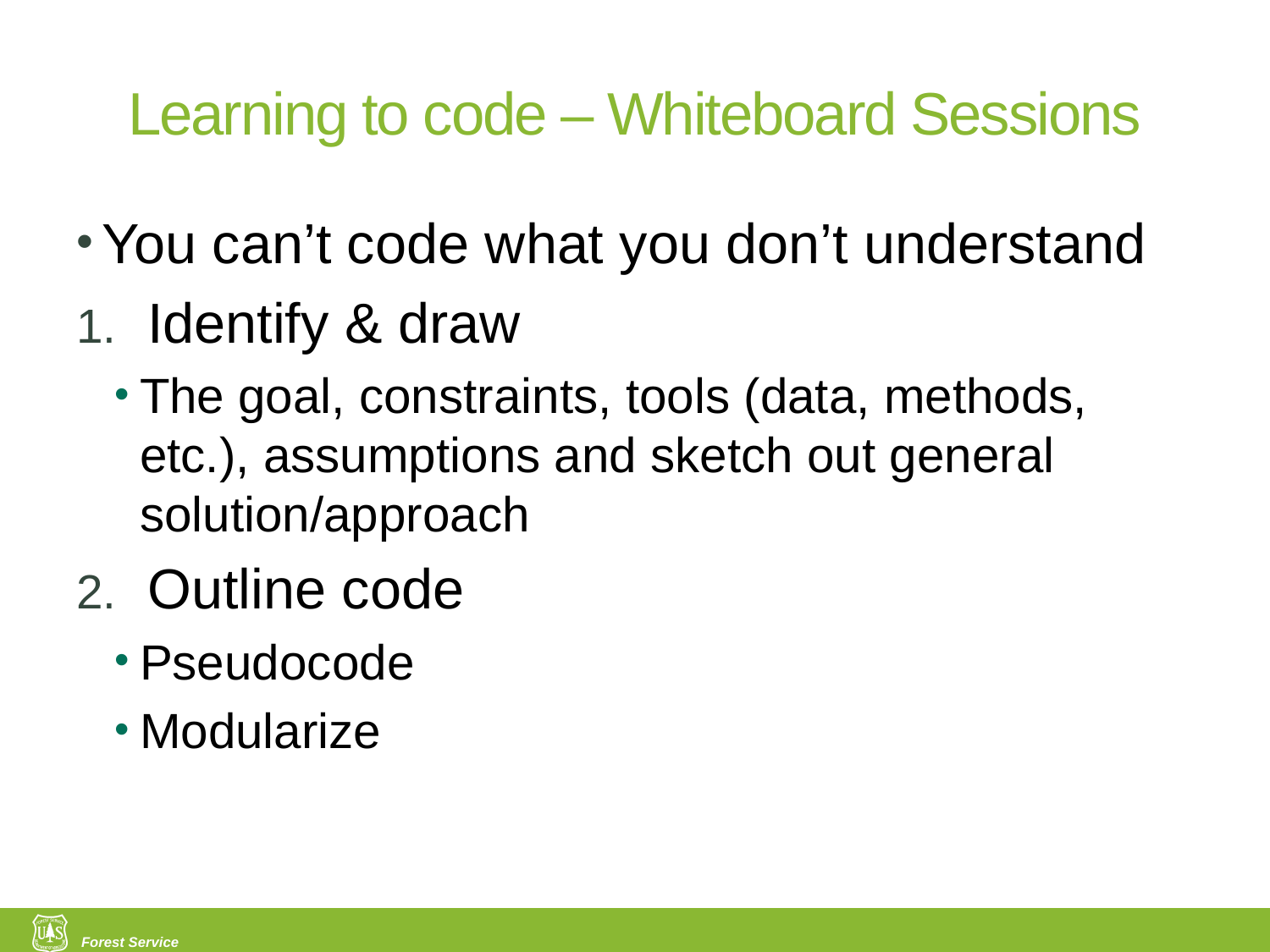

# Learning to code – Whiteboard Sessions
You can’t code what you don’t understand
Identify & draw
The goal, constraints, tools (data, methods, etc.), assumptions and sketch out general solution/approach
Outline code
Pseudocode
Modularize